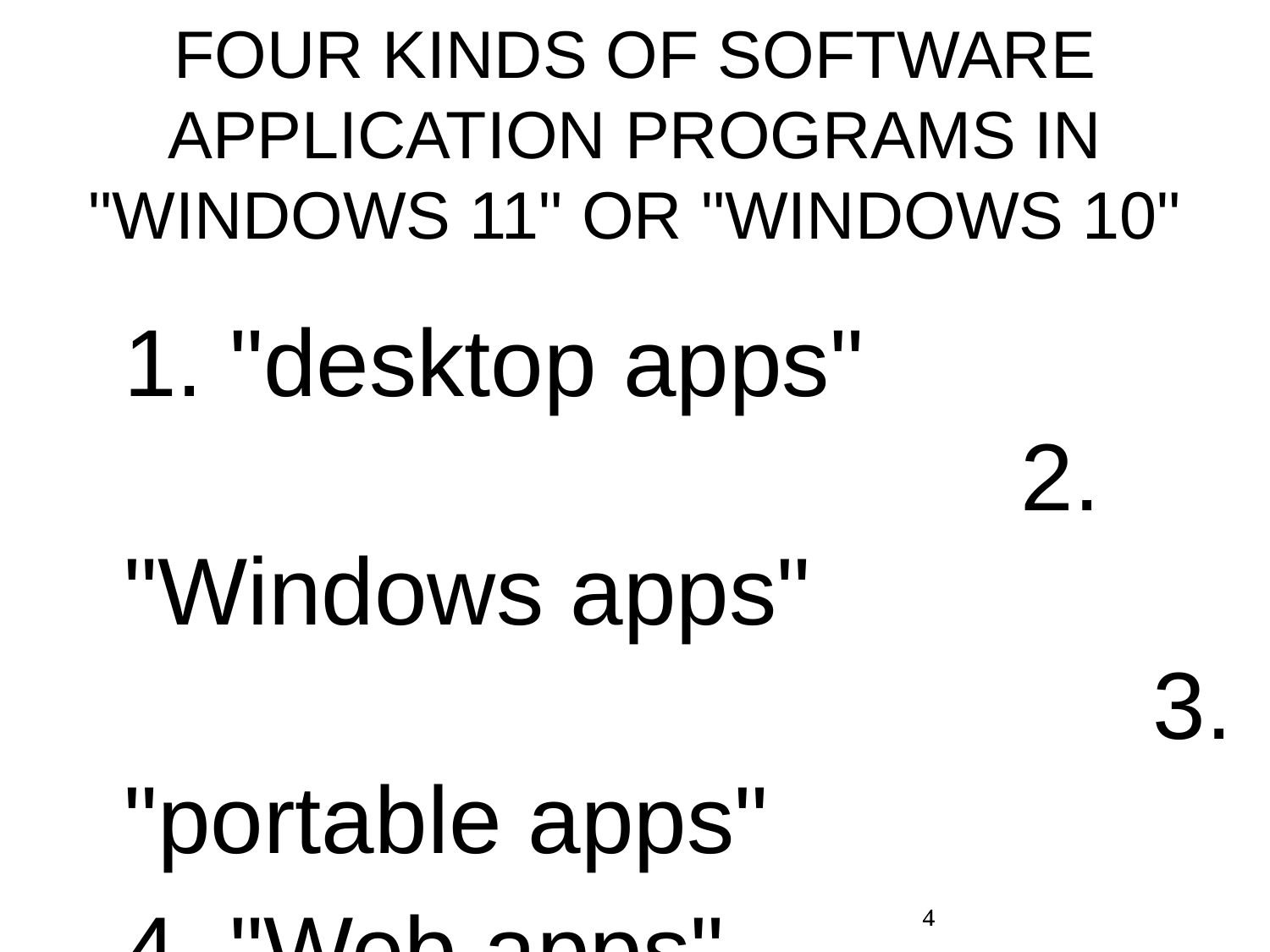

FOUR KINDS OF SOFTWARE APPLICATION PROGRAMS IN "WINDOWS 11" OR "WINDOWS 10"
1. "desktop apps"                                                 2. "Windows apps"                                                        3. "portable apps"
4. "Web apps"
4
4